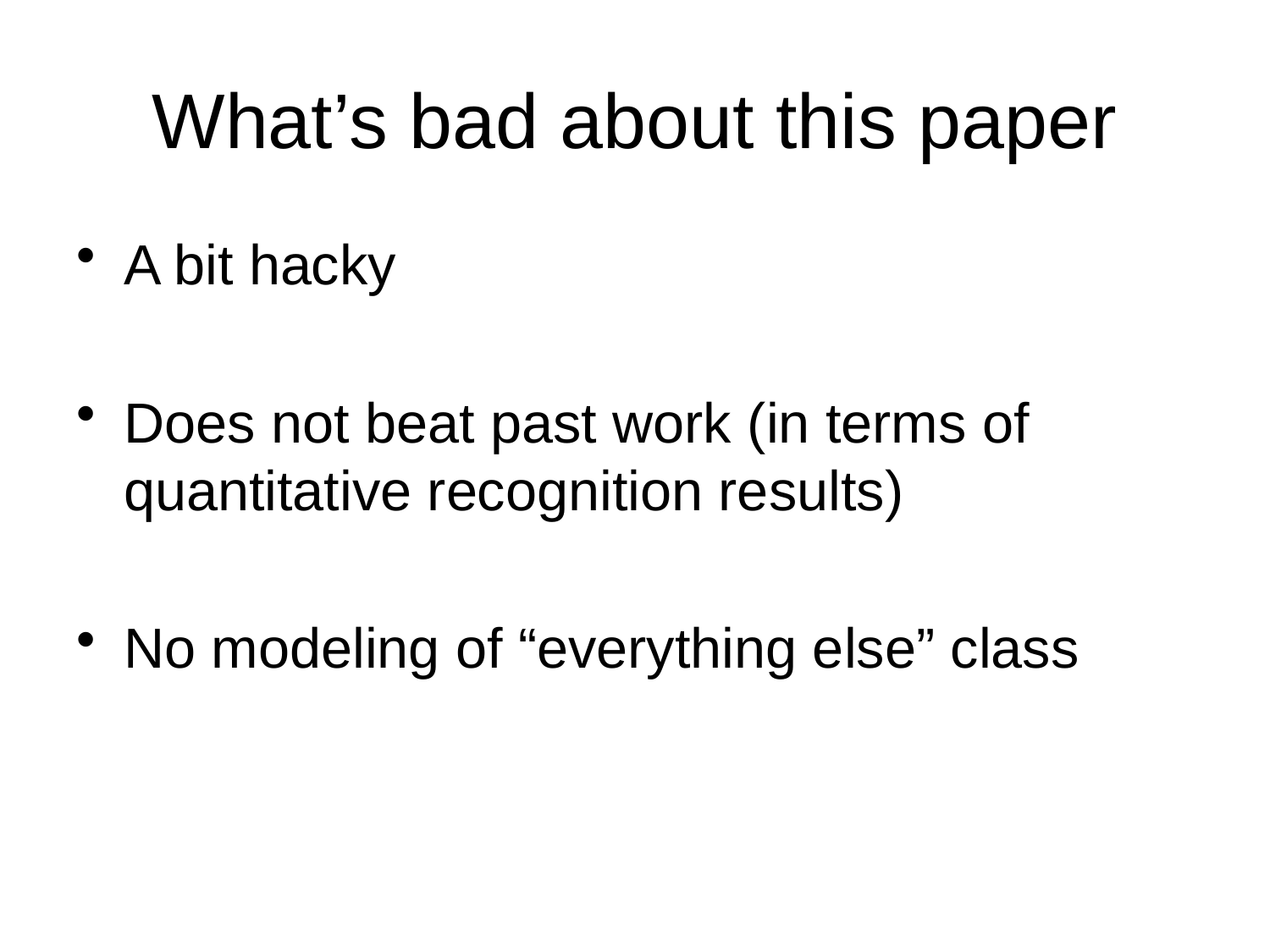

# What’s bad about this paper
A bit hacky

Does not beat past work (in terms of quantitative recognition results)

No modeling of “everything else” class